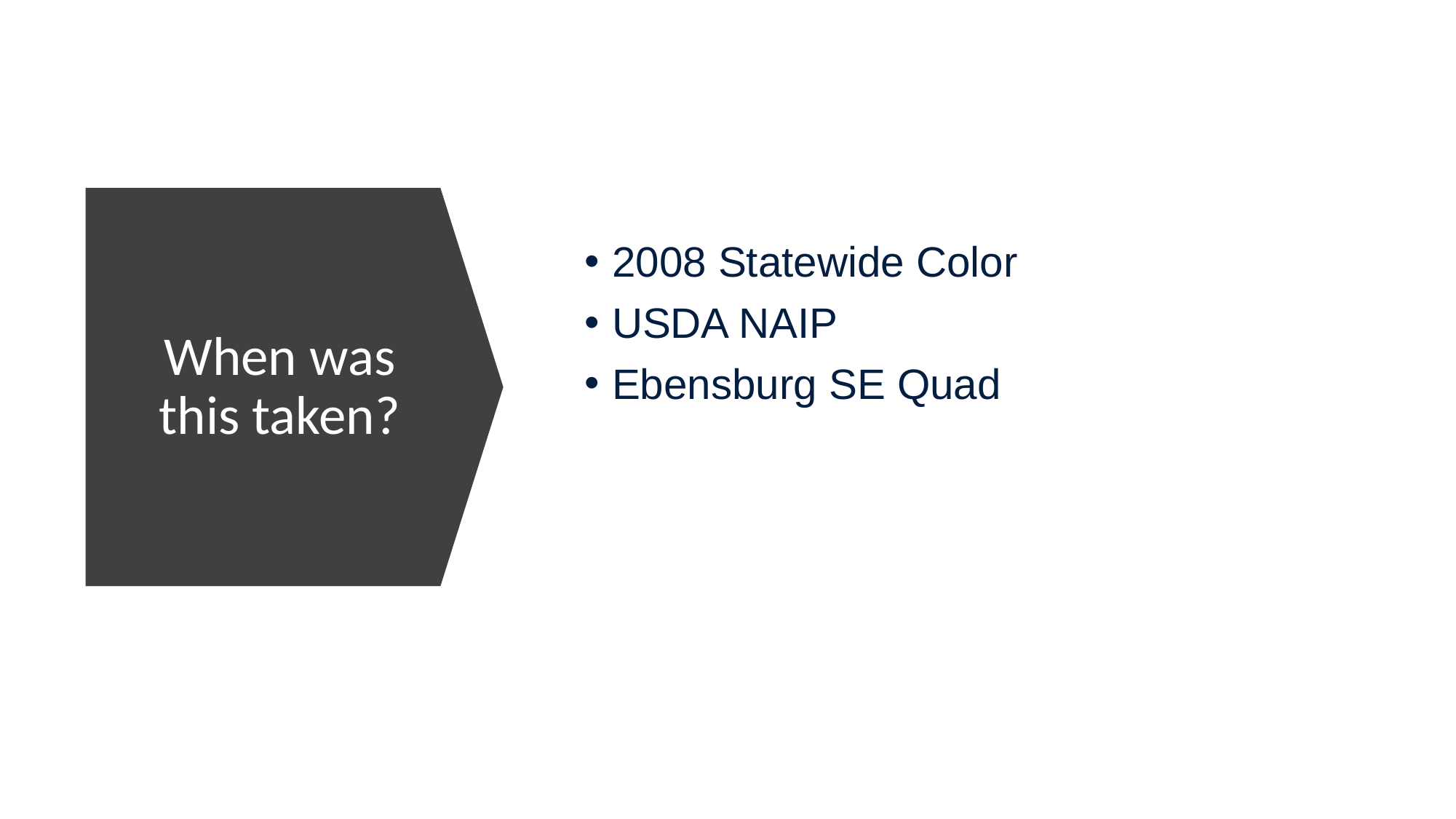

# When was this taken?
2008 Statewide Color
USDA NAIP
Ebensburg SE Quad